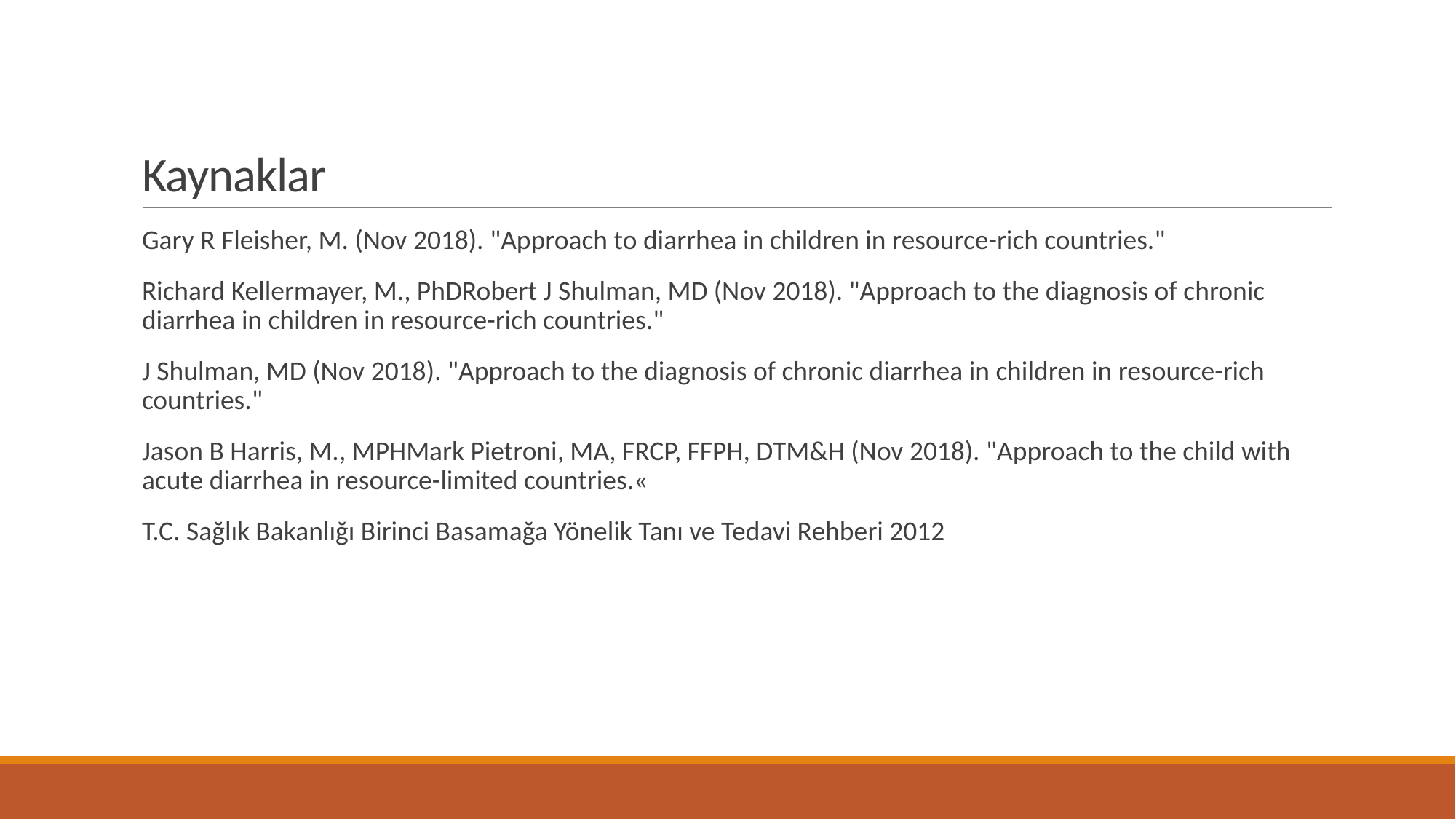

# Kaynaklar
Gary R Fleisher, M. (Nov 2018). "Approach to diarrhea in children in resource-rich countries."
Richard Kellermayer, M., PhDRobert J Shulman, MD (Nov 2018). "Approach to the diagnosis of chronic diarrhea in children in resource-rich countries."
J Shulman, MD (Nov 2018). "Approach to the diagnosis of chronic diarrhea in children in resource-rich countries."
Jason B Harris, M., MPHMark Pietroni, MA, FRCP, FFPH, DTM&H (Nov 2018). "Approach to the child with acute diarrhea in resource-limited countries.«
T.C. Sağlık Bakanlığı Birinci Basamağa Yönelik Tanı ve Tedavi Rehberi 2012